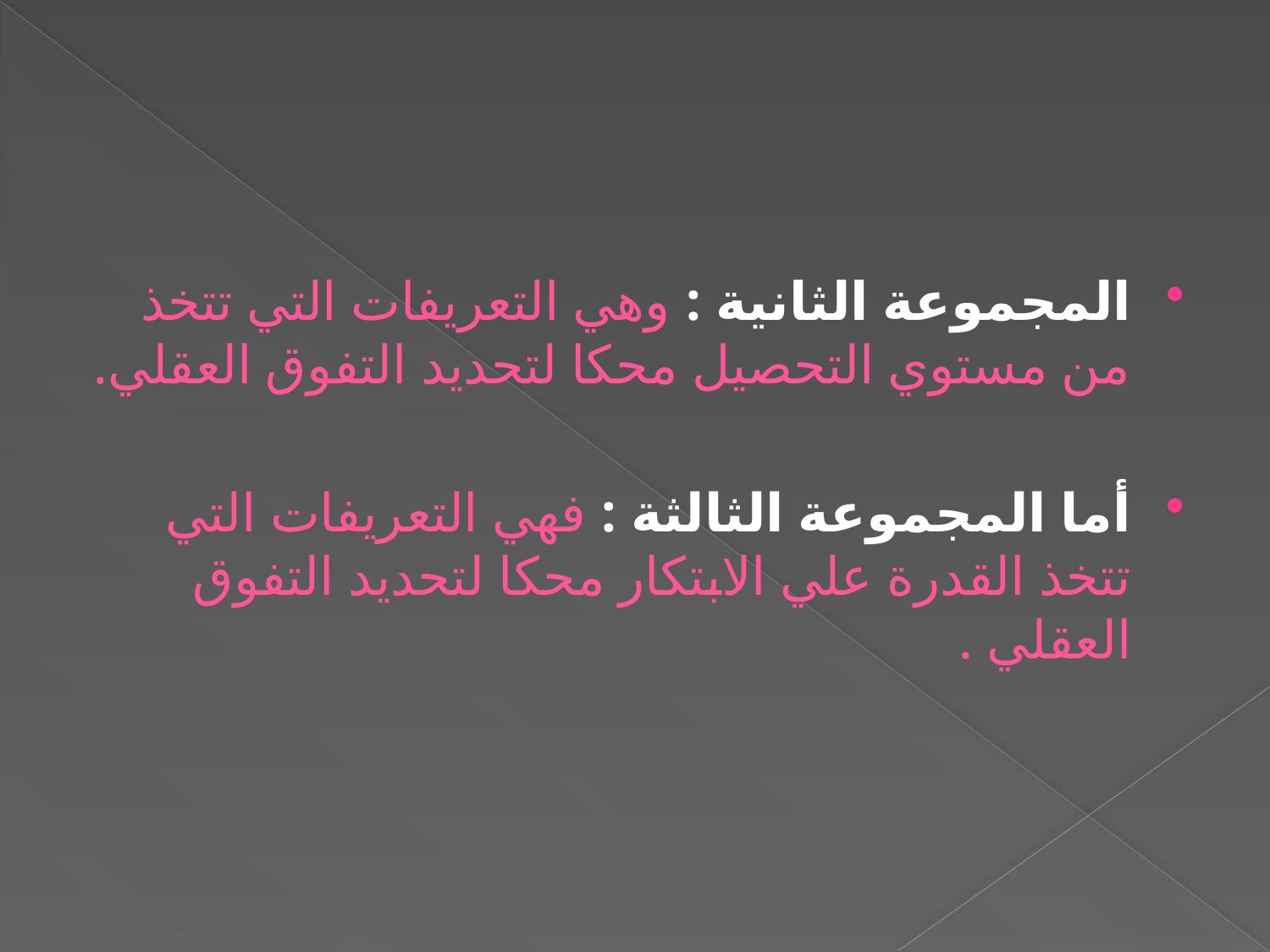

#
المجموعة الثانية : وهي التعريفات التي تتخذ من مستوي التحصيل محكا لتحديد التفوق العقلي.

أما المجموعة الثالثة : فهي التعريفات التي تتخذ القدرة علي الابتكار محكا لتحديد التفوق العقلي .